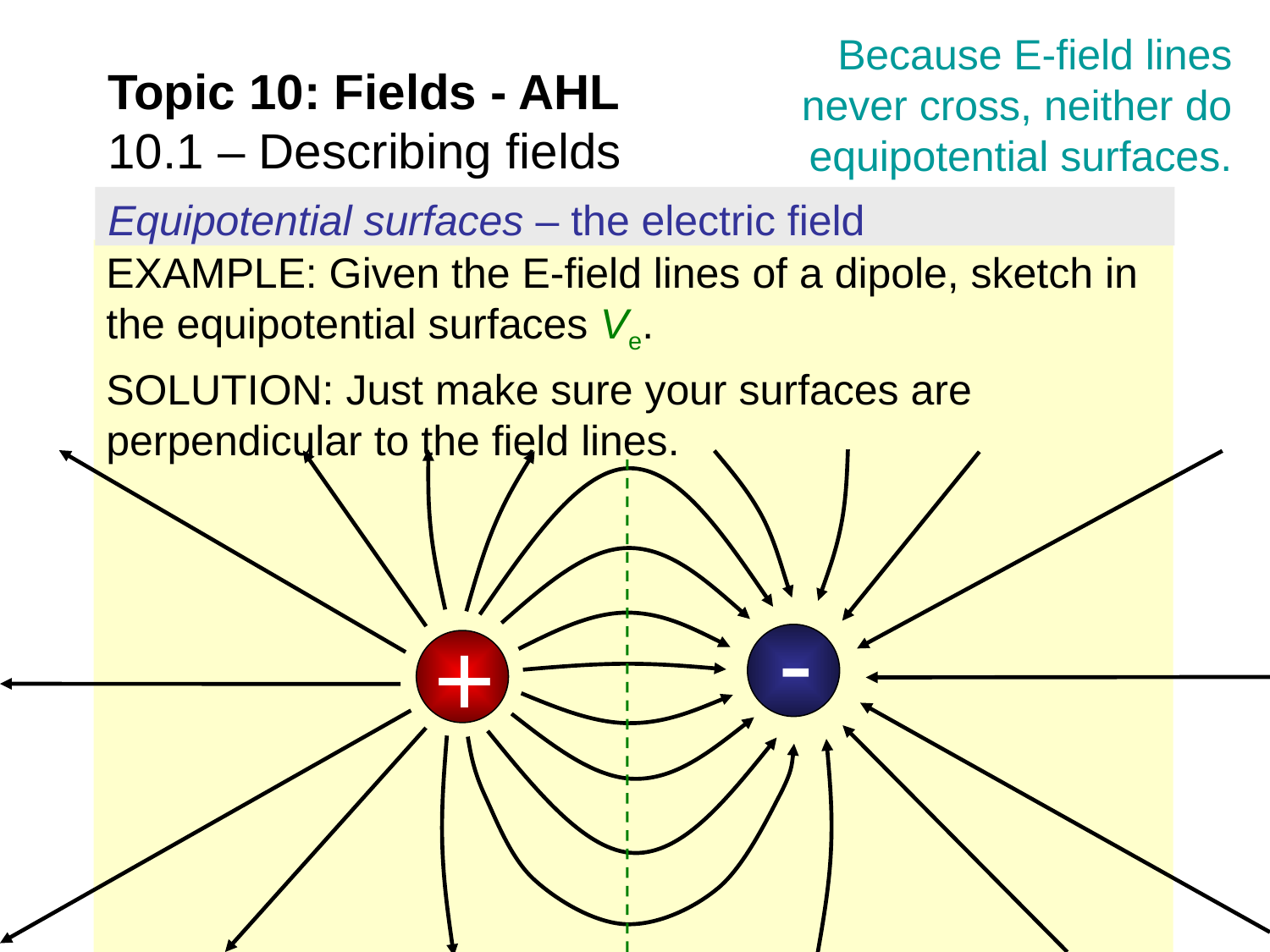

Because E-field lines never cross, neither do equipotential surfaces.
Topic 10: Fields - AHL
10.1 – Describing fields
Equipotential surfaces – the electric field
EXAMPLE: Given the E-field lines of a dipole, sketch in the equipotential surfaces Ve.
SOLUTION: Just make sure your surfaces are perpendicular to the field lines.

 -

 +